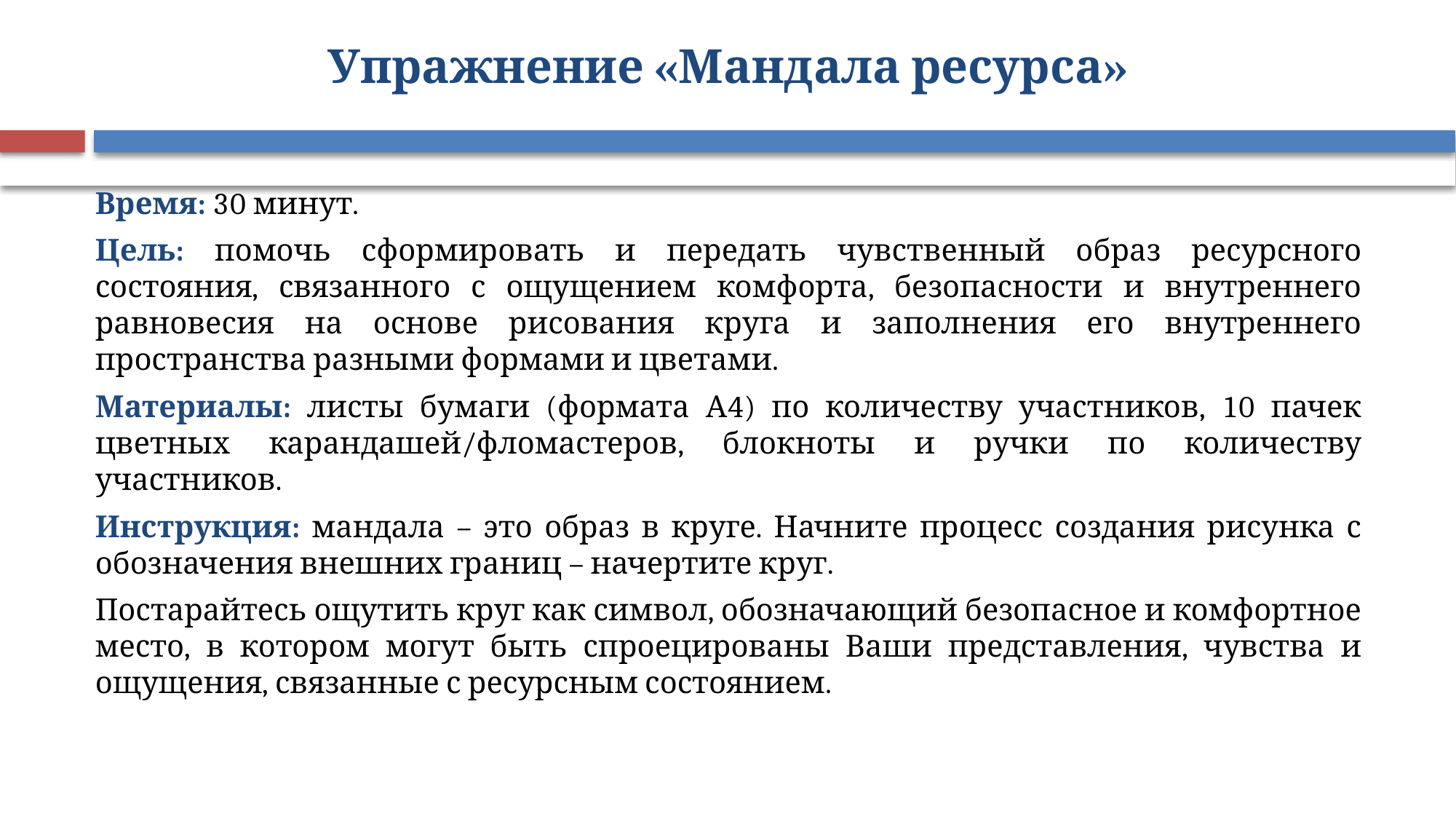

# Упражнение «Мандала ресурса»
Время: 30 минут.
Цель: помочь сформировать и передать чувственный образ ресурсного состояния, связанного с ощущением комфорта, безопасности и внутреннего равновесия на основе рисования круга и заполнения его внутреннего пространства разными формами и цветами.
Материалы: листы бумаги (формата А4) по количеству участников, 10 пачек цветных карандашей/фломастеров, блокноты и ручки по количеству участников.
Инструкция: мандала – это образ в круге. Начните процесс создания рисунка с обозначения внешних границ – начертите круг.
Постарайтесь ощутить круг как символ, обозначающий безопасное и комфортное место, в котором могут быть спроецированы Ваши представления, чувства и ощущения, связанные с ресурсным состоянием.